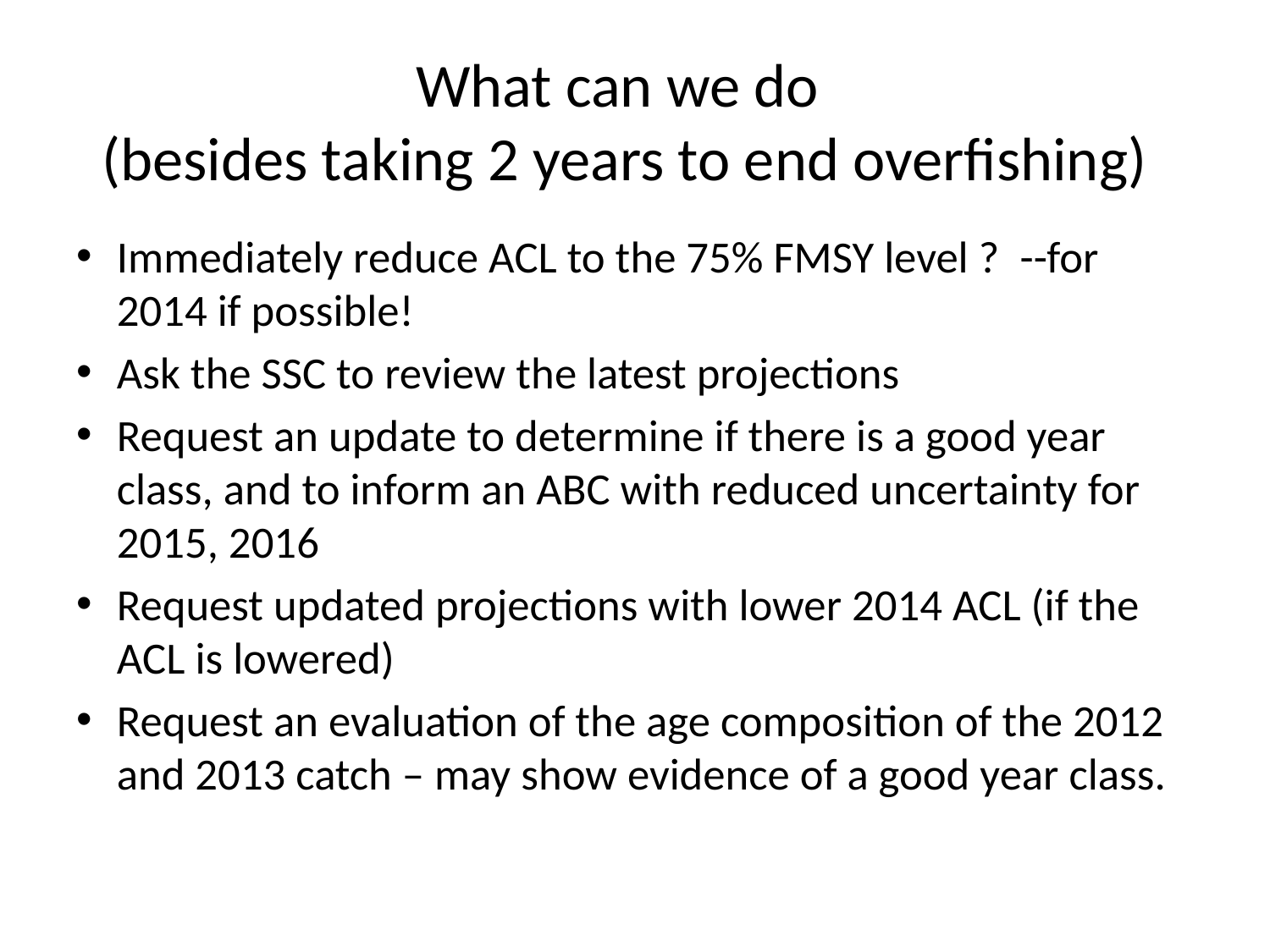

# What can we do (besides taking 2 years to end overfishing)
Immediately reduce ACL to the 75% FMSY level ? 	--for 2014 if possible!
Ask the SSC to review the latest projections
Request an update to determine if there is a good year class, and to inform an ABC with reduced uncertainty for 2015, 2016
Request updated projections with lower 2014 ACL (if the ACL is lowered)
Request an evaluation of the age composition of the 2012 and 2013 catch – may show evidence of a good year class.